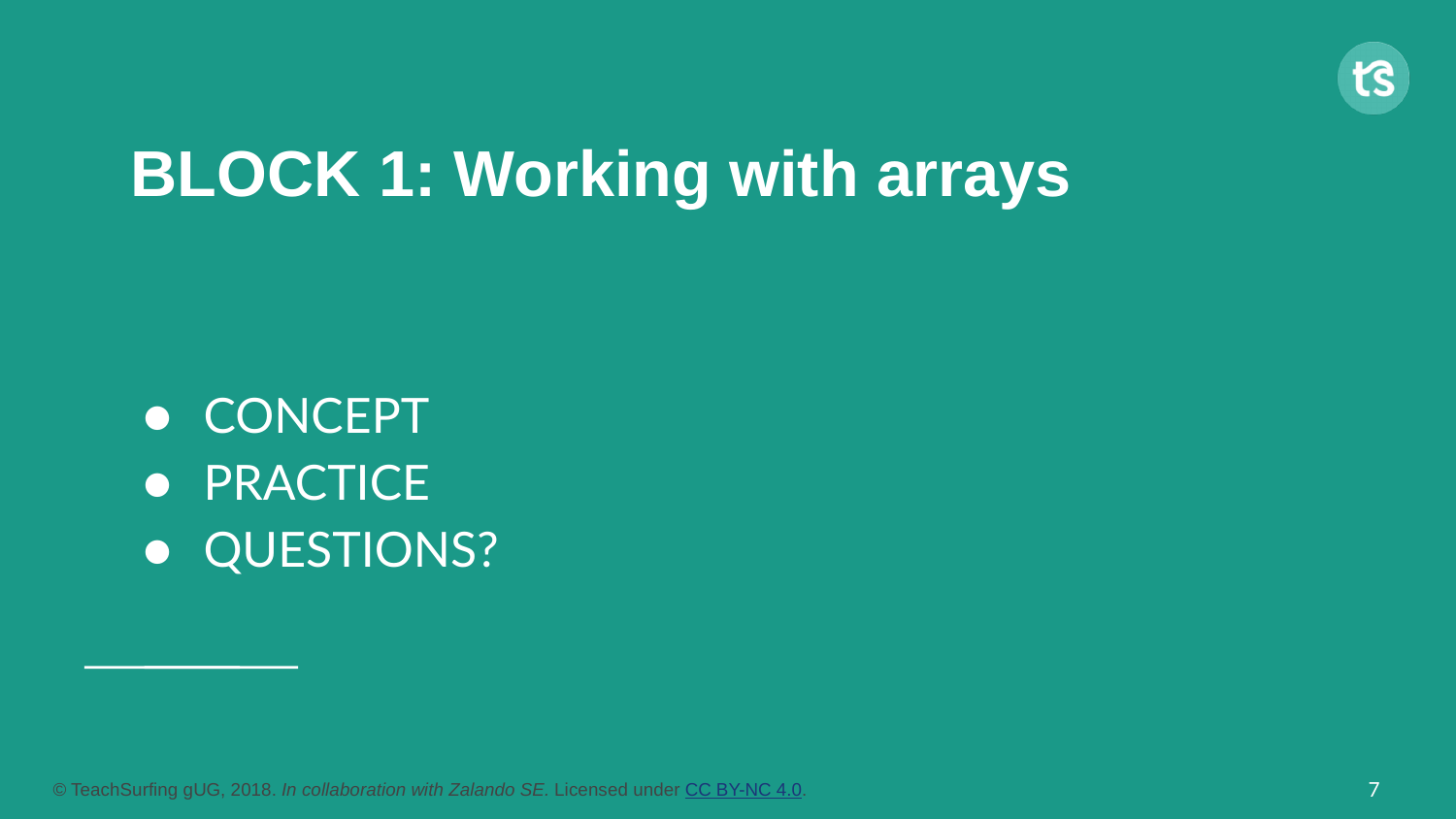

# BLOCK 1: Working with arrays
CONCEPT
PRACTICE
QUESTIONS?
7